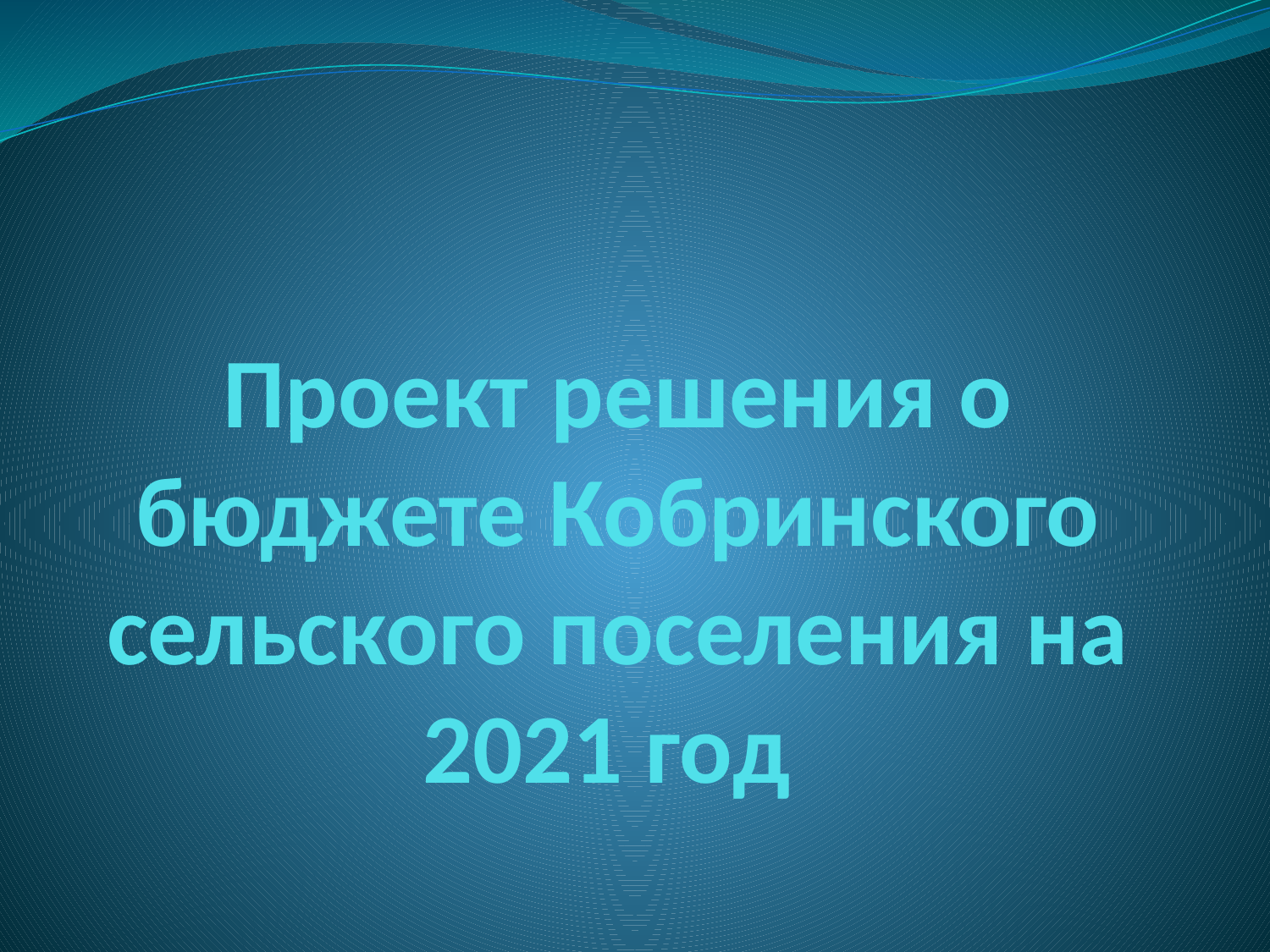

# Проект решения о бюджете Кобринского сельского поселения на 2021 год